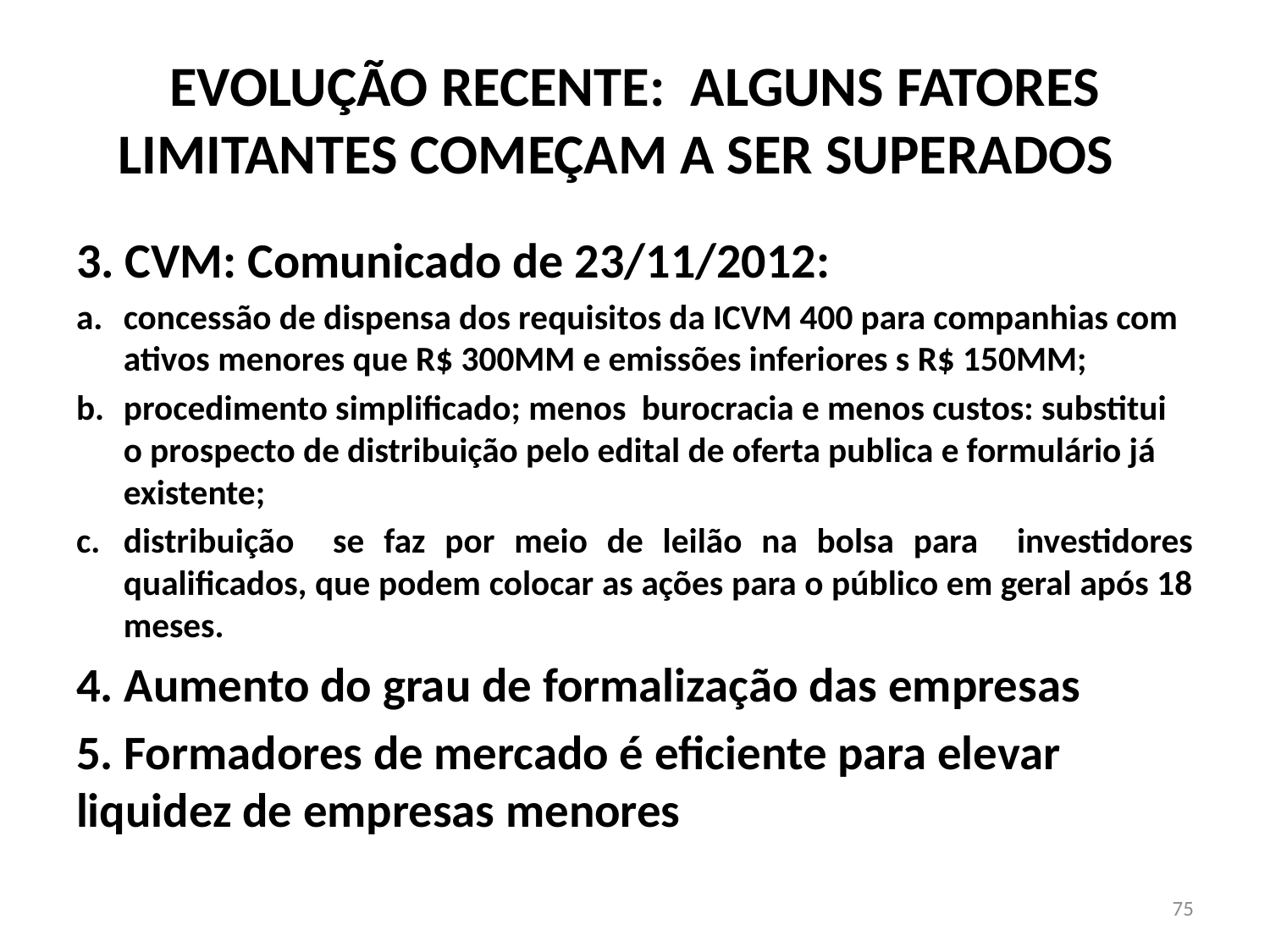

# EVOLUÇÃO RECENTE:  ALGUNS FATORES LIMITANTES COMEÇAM A SER SUPERADOS
3. CVM: Comunicado de 23/11/2012:
concessão de dispensa dos requisitos da ICVM 400 para companhias com ativos menores que R$ 300MM e emissões inferiores s R$ 150MM;
procedimento simplificado; menos  burocracia e menos custos: substitui o prospecto de distribuição pelo edital de oferta publica e formulário já existente;
distribuição  se faz por meio de leilão na bolsa para  investidores qualificados, que podem colocar as ações para o público em geral após 18 meses.
4. Aumento do grau de formalização das empresas
5. Formadores de mercado é eficiente para elevar liquidez de empresas menores

75